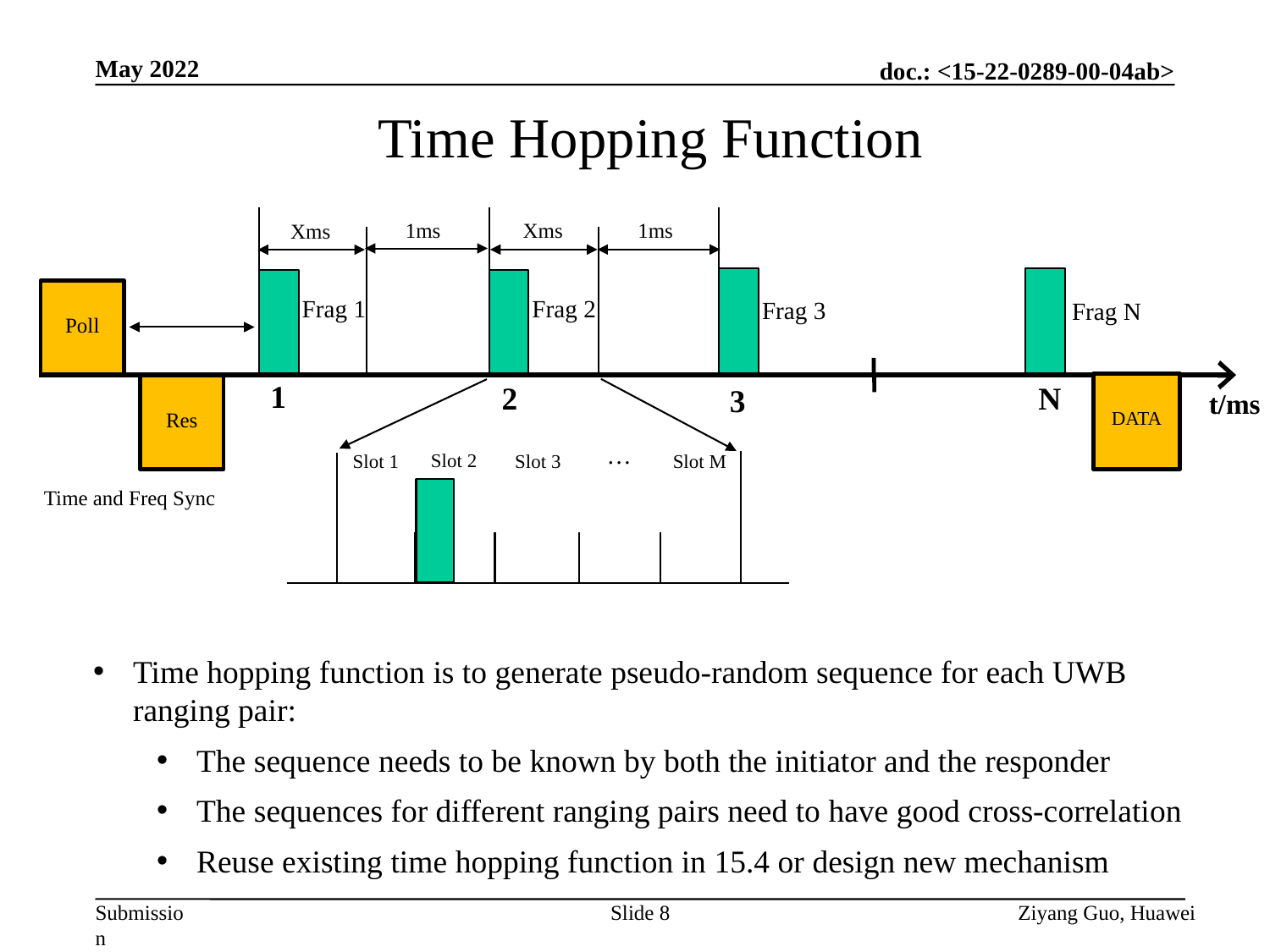

May 2022
Time Hopping Function
1ms
1ms
Xms
Xms

Poll
Frag 1
Frag 2
Frag 3
Frag N
1
2
N

DATA
3

Res
t/ms
…
Slot 2
Slot 3
Slot M
Slot 1
Time and Freq Sync

Time hopping function is to generate pseudo-random sequence for each UWB ranging pair:
The sequence needs to be known by both the initiator and the responder
The sequences for different ranging pairs need to have good cross-correlation
Reuse existing time hopping function in 15.4 or design new mechanism
Slide 8
Ziyang Guo, Huawei